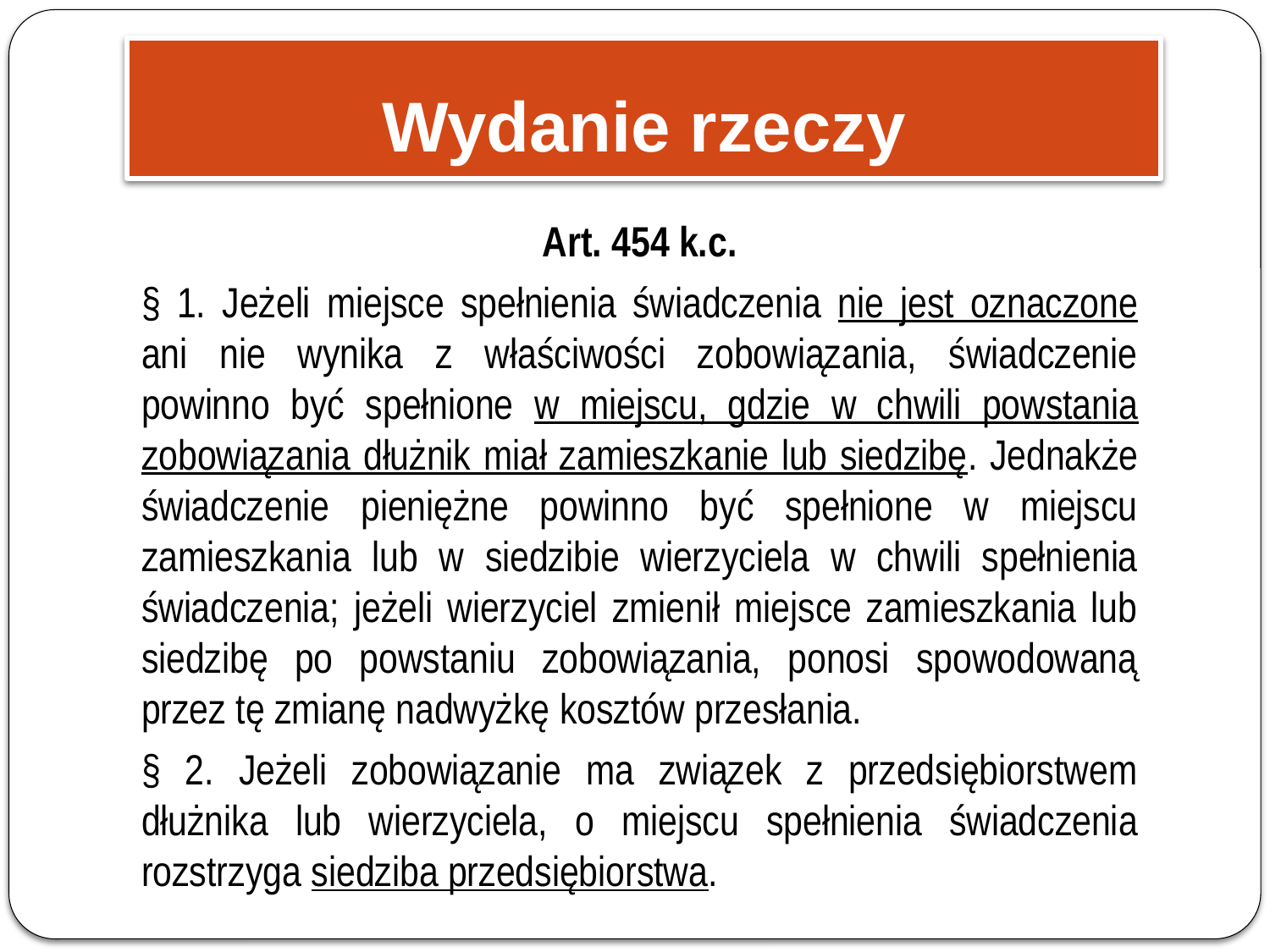

# Wydanie rzeczy
Art. 454 k.c.
§ 1. Jeżeli miejsce spełnienia świadczenia nie jest oznaczone ani nie wynika z właściwości zobowiązania, świadczenie powinno być spełnione w miejscu, gdzie w chwili powstania zobowiązania dłużnik miał zamieszkanie lub siedzibę. Jednakże świadczenie pieniężne powinno być spełnione w miejscu zamieszkania lub w siedzibie wierzyciela w chwili spełnienia świadczenia; jeżeli wierzyciel zmienił miejsce zamieszkania lub siedzibę po powstaniu zobowiązania, ponosi spowodowaną przez tę zmianę nadwyżkę kosztów przesłania.
§ 2. Jeżeli zobowiązanie ma związek z przedsiębiorstwem dłużnika lub wierzyciela, o miejscu spełnienia świadczenia rozstrzyga siedziba przedsiębiorstwa.